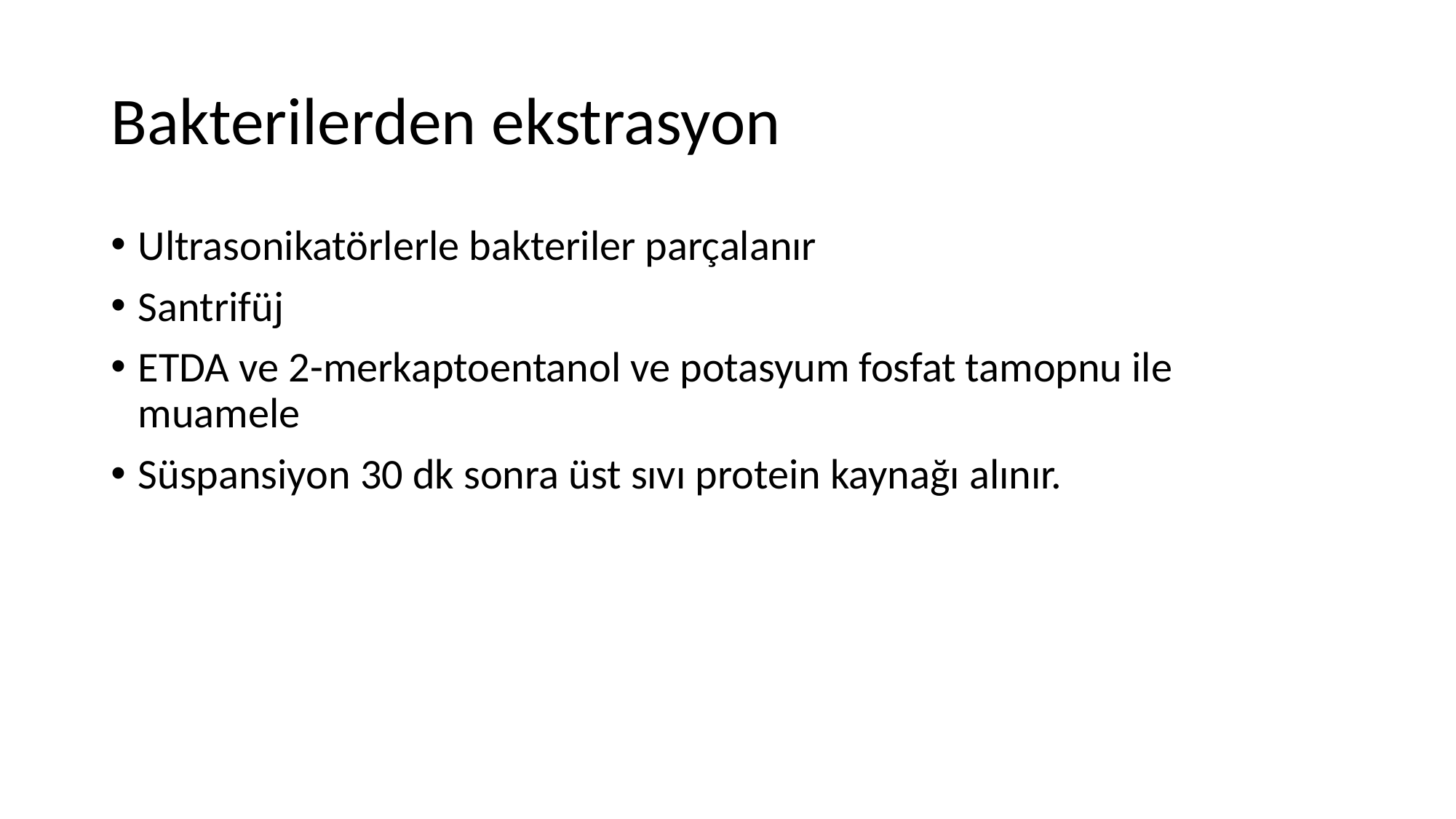

# Bakterilerden ekstrasyon
Ultrasonikatörlerle bakteriler parçalanır
Santrifüj
ETDA ve 2-merkaptoentanol ve potasyum fosfat tamopnu ile muamele
Süspansiyon 30 dk sonra üst sıvı protein kaynağı alınır.